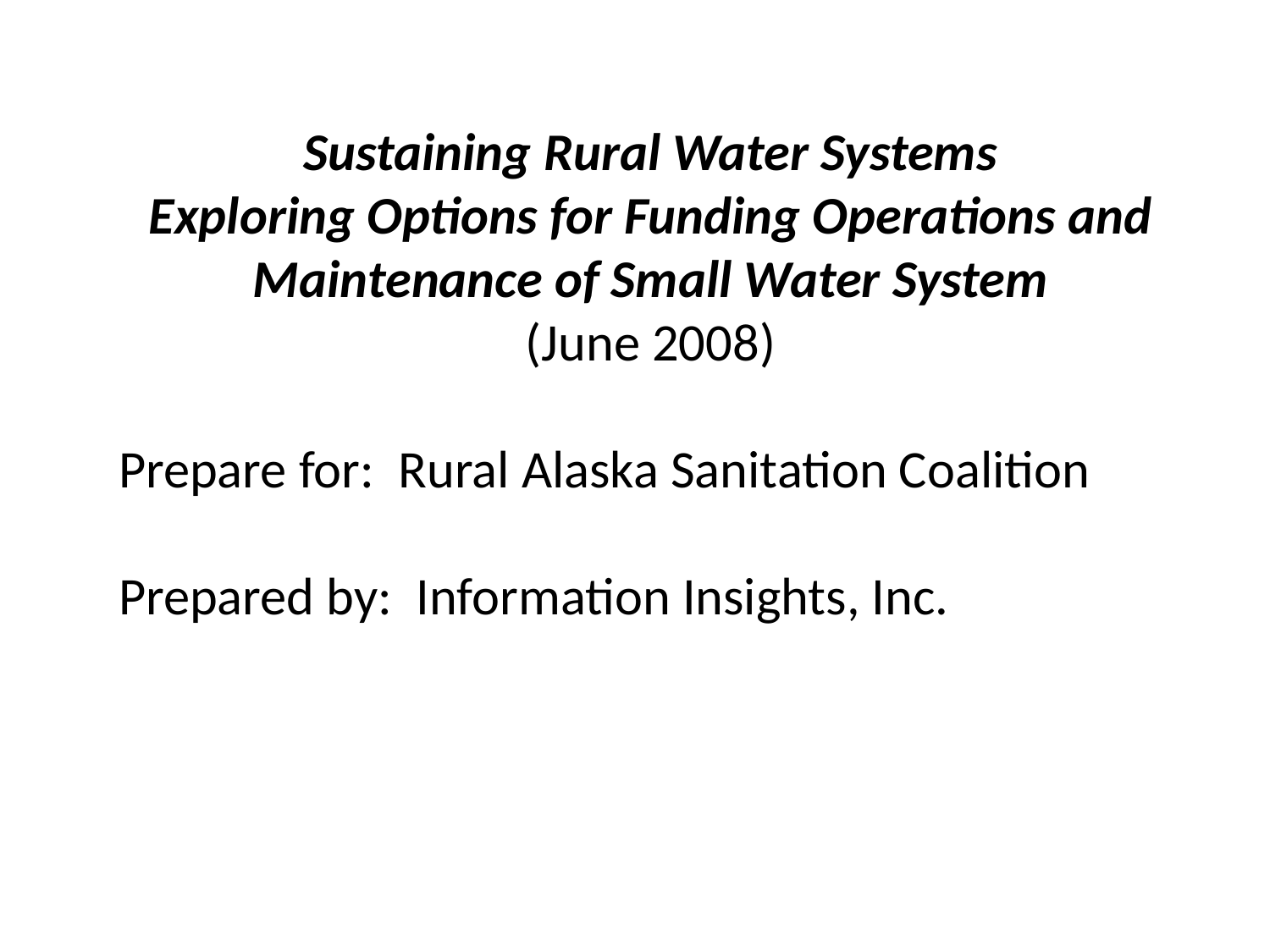

Sustaining Rural Water Systems
Exploring Options for Funding Operations and Maintenance of Small Water System
(June 2008)

Prepare for:  Rural Alaska Sanitation Coalition

Prepared by:  Information Insights, Inc.